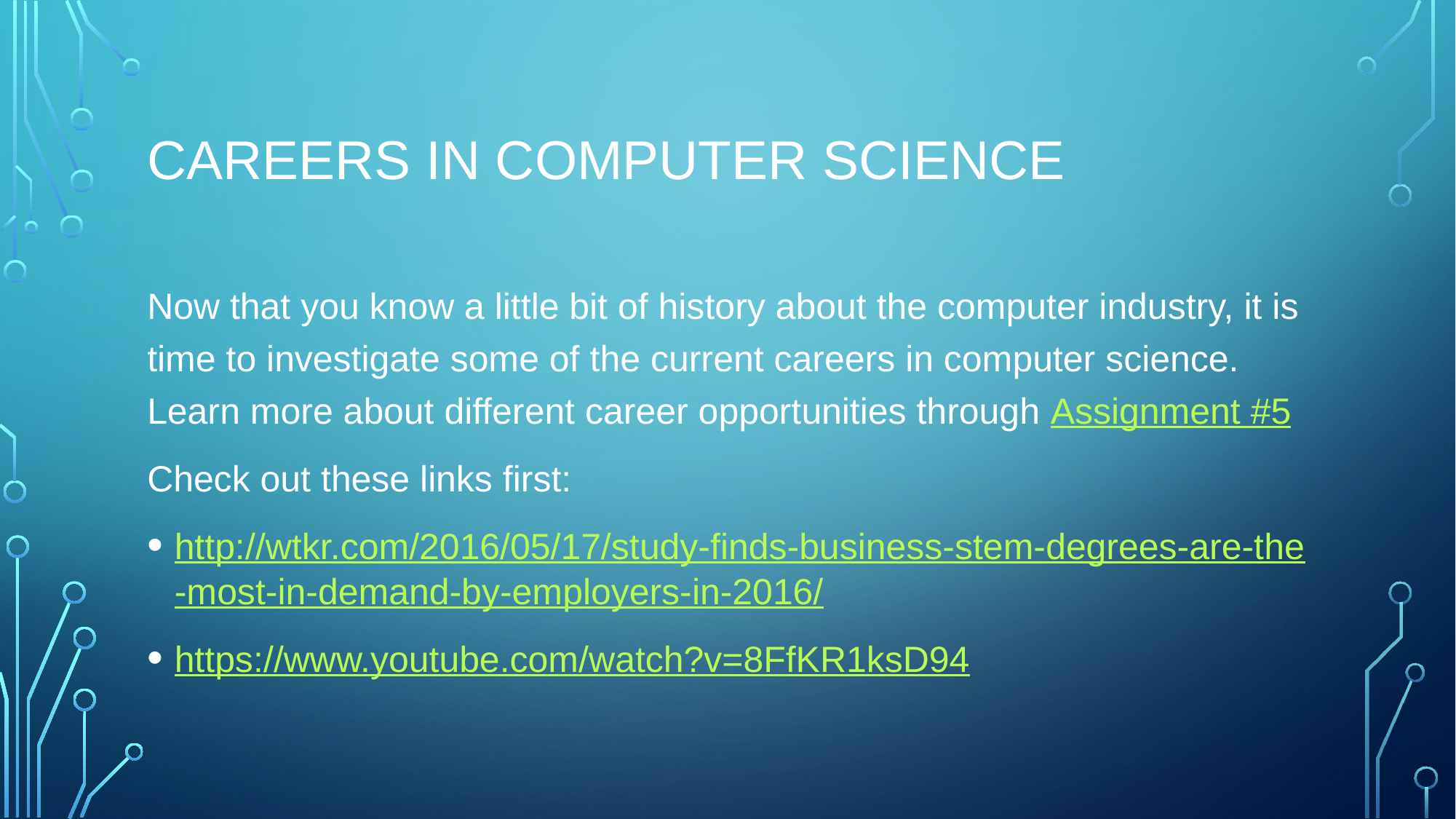

# Careers in Computer Science
Now that you know a little bit of history about the computer industry, it is time to investigate some of the current careers in computer science.  Learn more about different career opportunities through Assignment #5
Check out these links first:
http://wtkr.com/2016/05/17/study-finds-business-stem-degrees-are-the-most-in-demand-by-employers-in-2016/
https://www.youtube.com/watch?v=8FfKR1ksD94